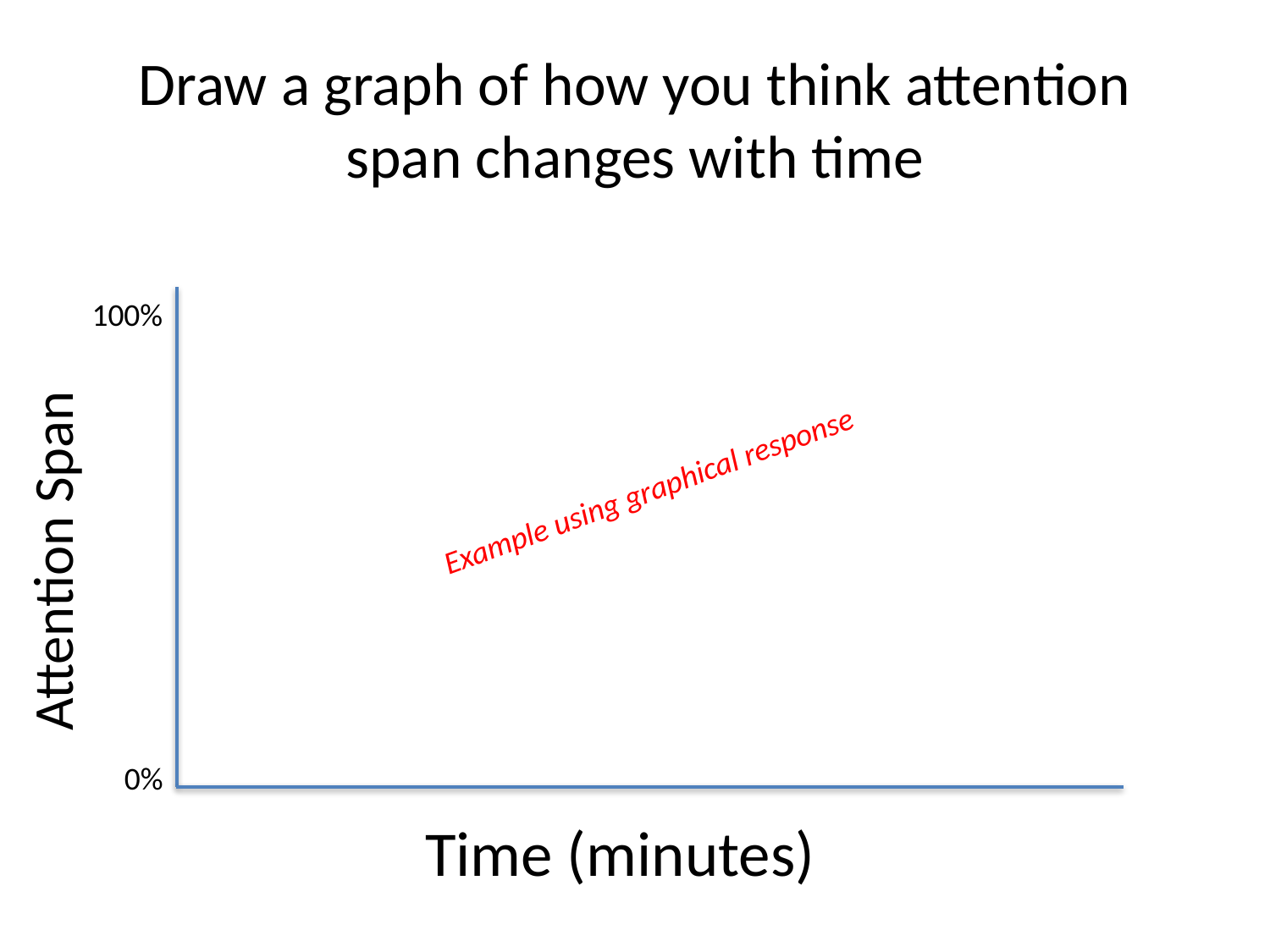

# Draw a graph of how you think attention span changes with time
100%
Attention Span
Example using graphical response
0%
Time (minutes)